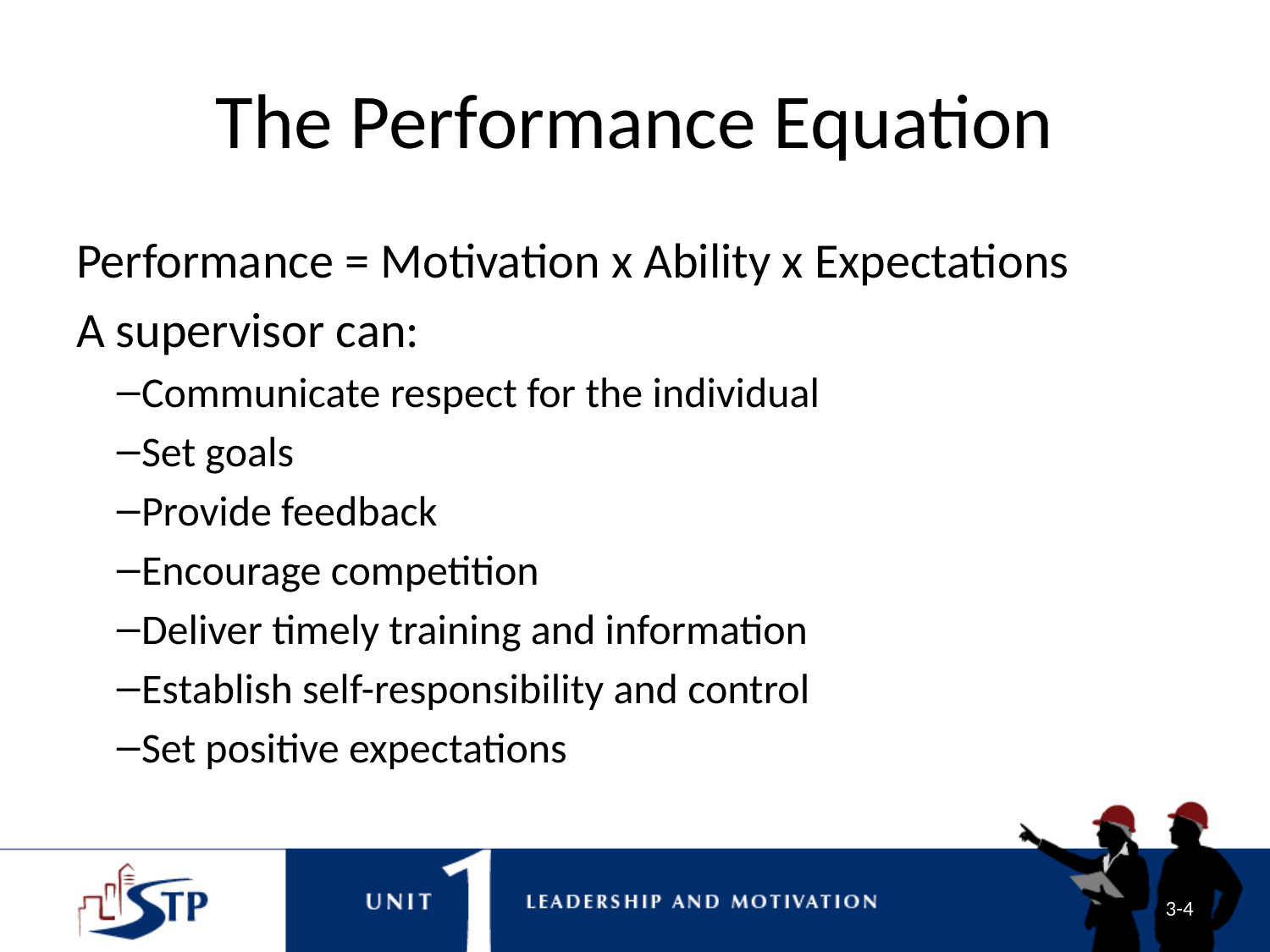

# The Performance Equation
Performance = Motivation x Ability x Expectations
A supervisor can:
Communicate respect for the individual
Set goals
Provide feedback
Encourage competition
Deliver timely training and information
Establish self-responsibility and control
Set positive expectations

3-4